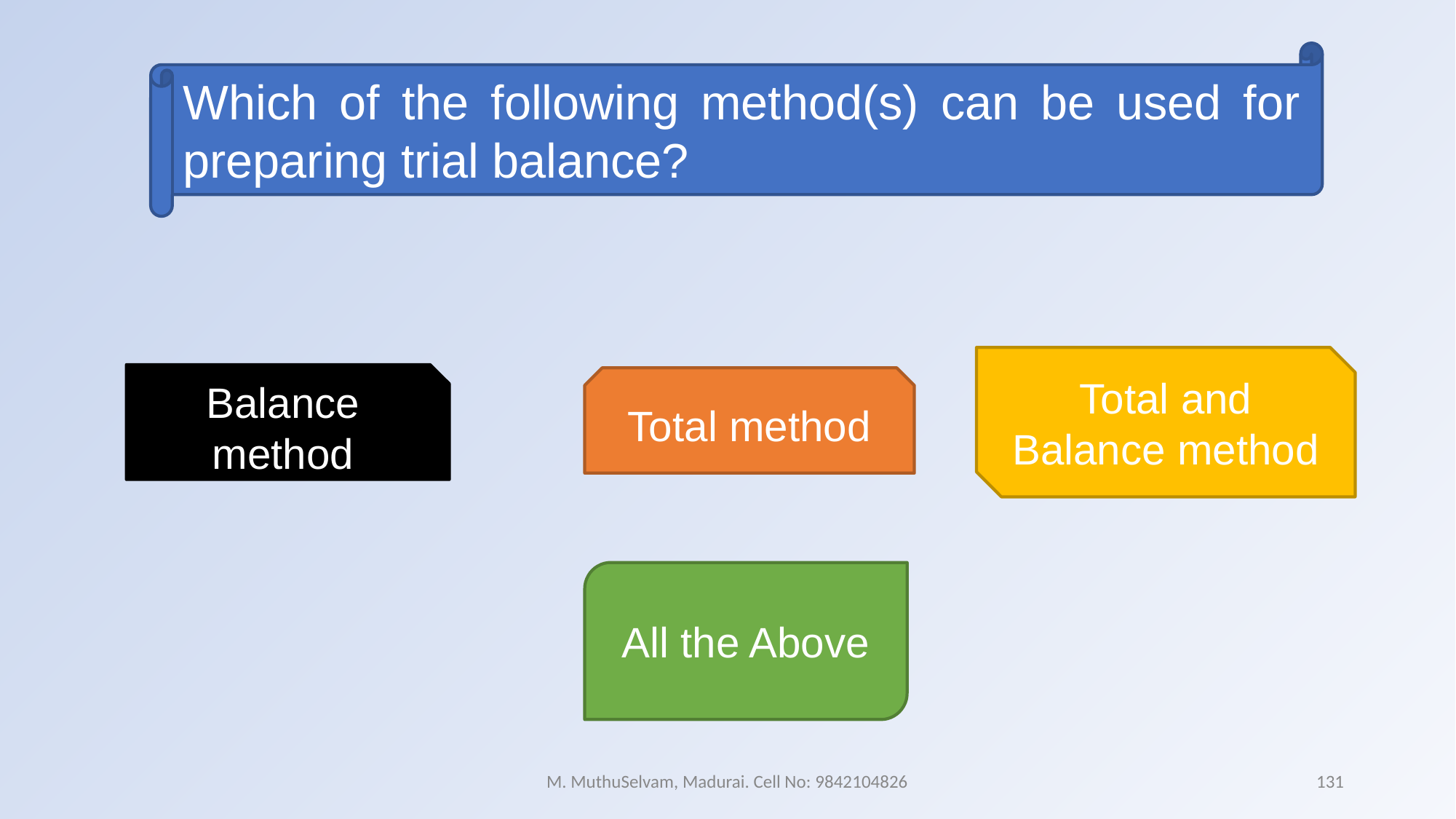

Which of the following method(s) can be used for preparing trial balance?
Total and Balance method
Balance method
Total method
All the Above
M. MuthuSelvam, Madurai. Cell No: 9842104826
131